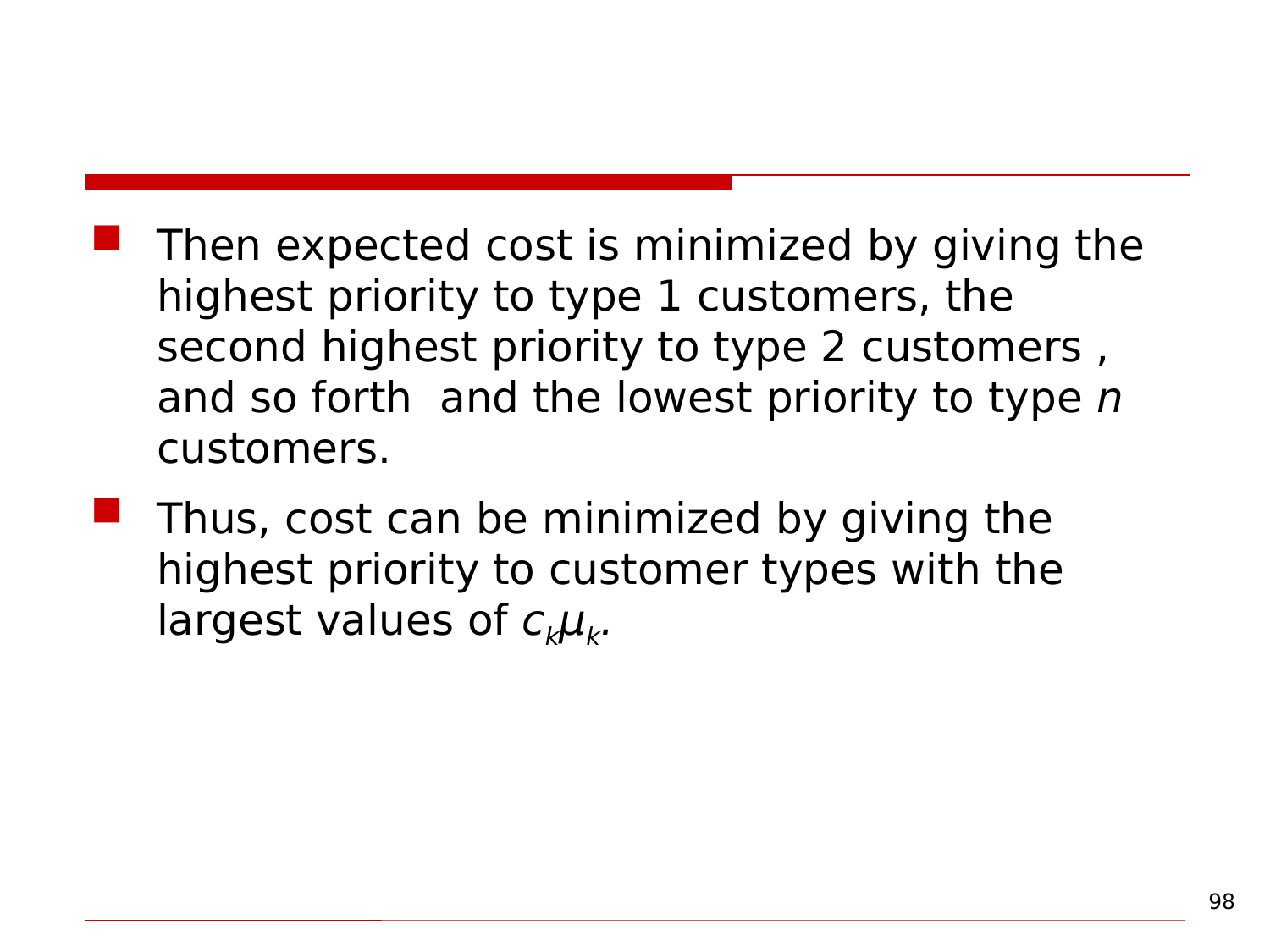

#
Then expected cost is minimized by giving the highest priority to type 1 customers, the second highest priority to type 2 customers , and so forth  and the lowest priority to type n customers.
Thus, cost can be minimized by giving the highest priority to customer types with the largest values of ckµk.